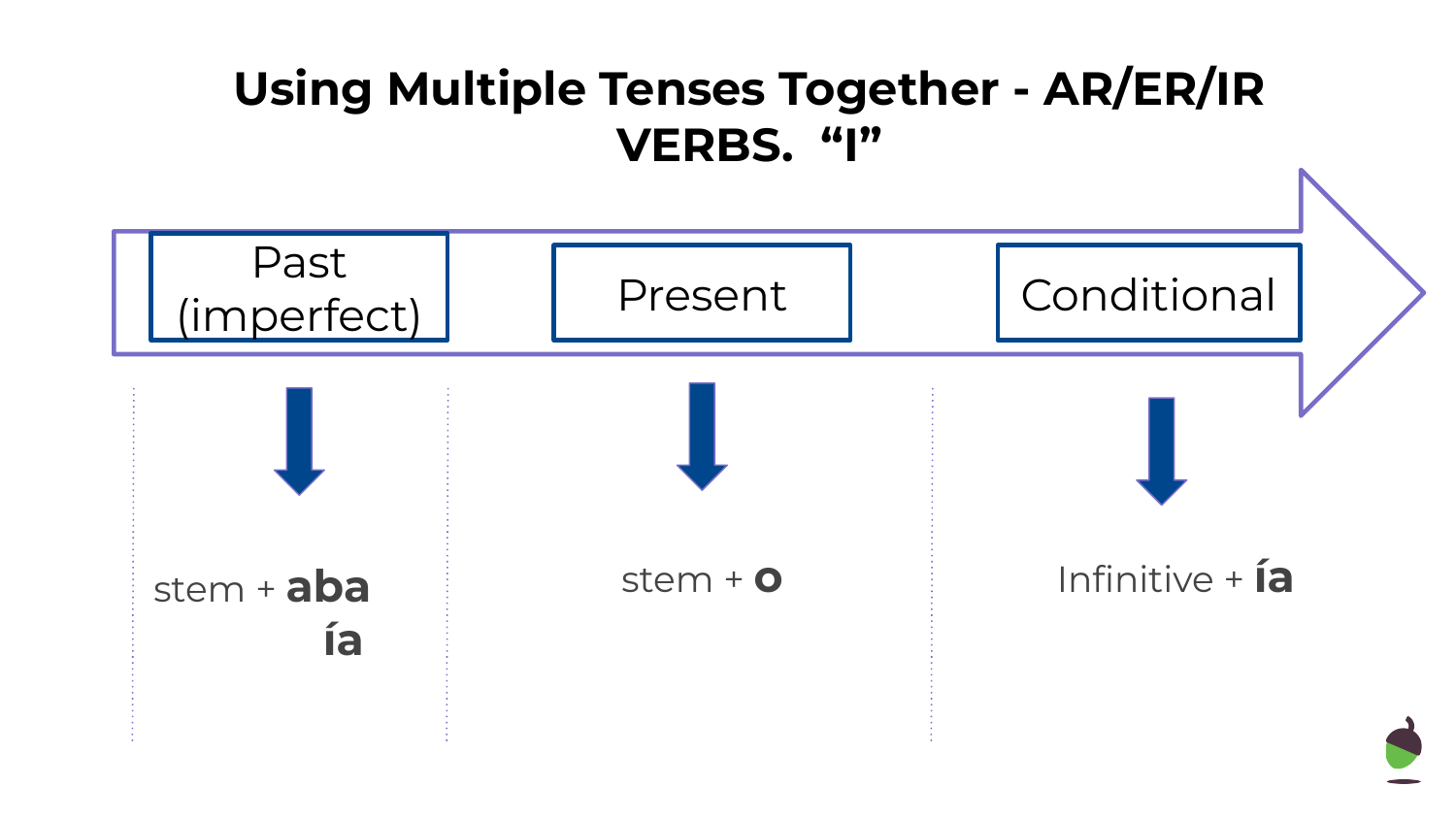

Using Multiple Tenses Together - AR/ER/IR VERBS.  “I”

Past (imperfect)
Present
Conditional

stem + o
Infinitive + ía
stem + aba
       ía